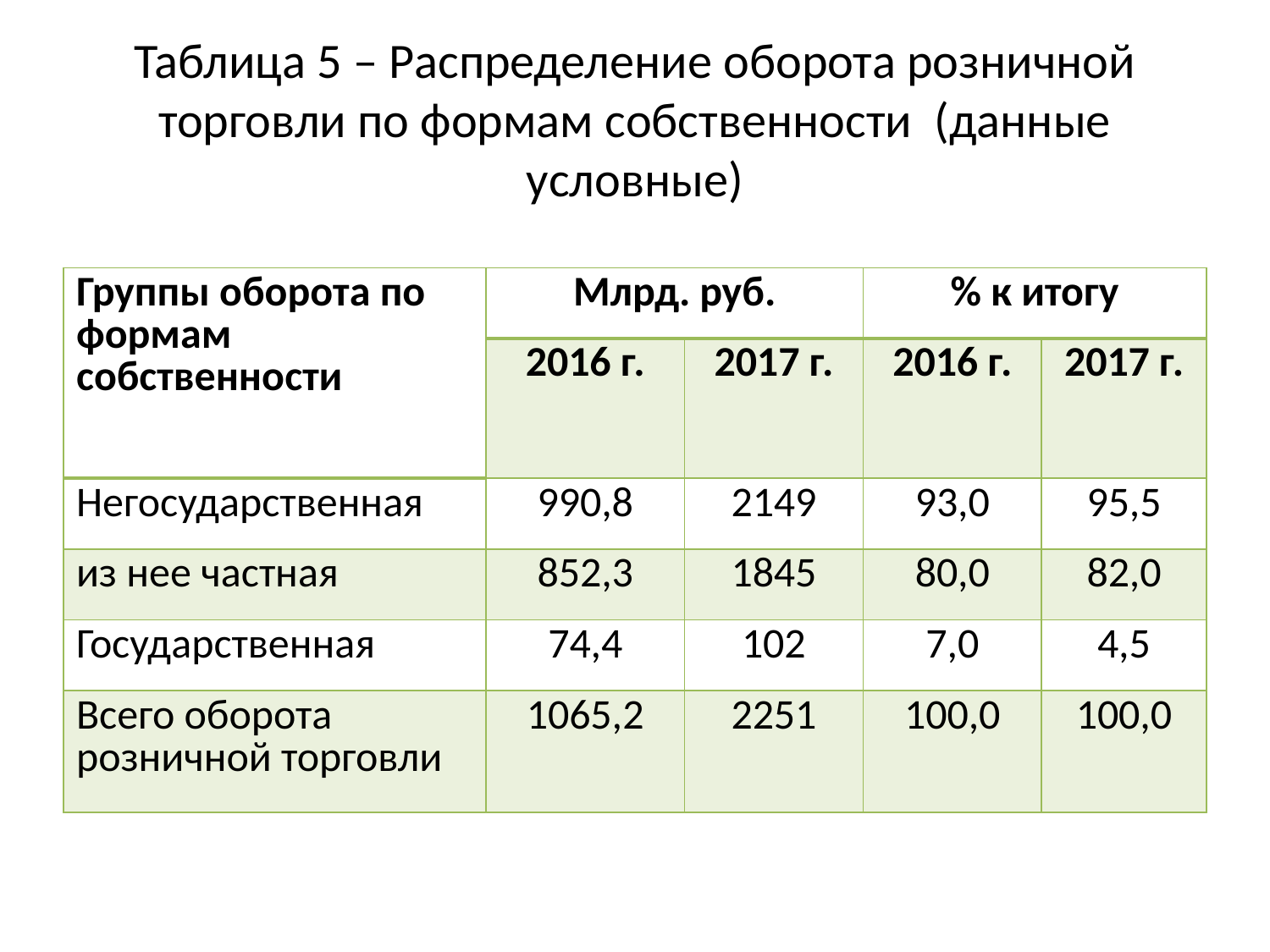

# Таблица 5 – Распределение оборота розничной торговли по формам собственности  (данные условные)
| Группы оборота по формам собственности | Млрд. руб. |  | % к итогу |  |
| --- | --- | --- | --- | --- |
|  | 2016 г. | 2017 г. | 2016 г. | 2017 г. |
| Негосударственная | 990,8 | 2149 | 93,0 | 95,5 |
| из нее частная | 852,3 | 1845 | 80,0 | 82,0 |
| Государственная | 74,4 | 102 | 7,0 | 4,5 |
| Всего оборота розничной торговли | 1065,2 | 2251 | 100,0 | 100,0 |